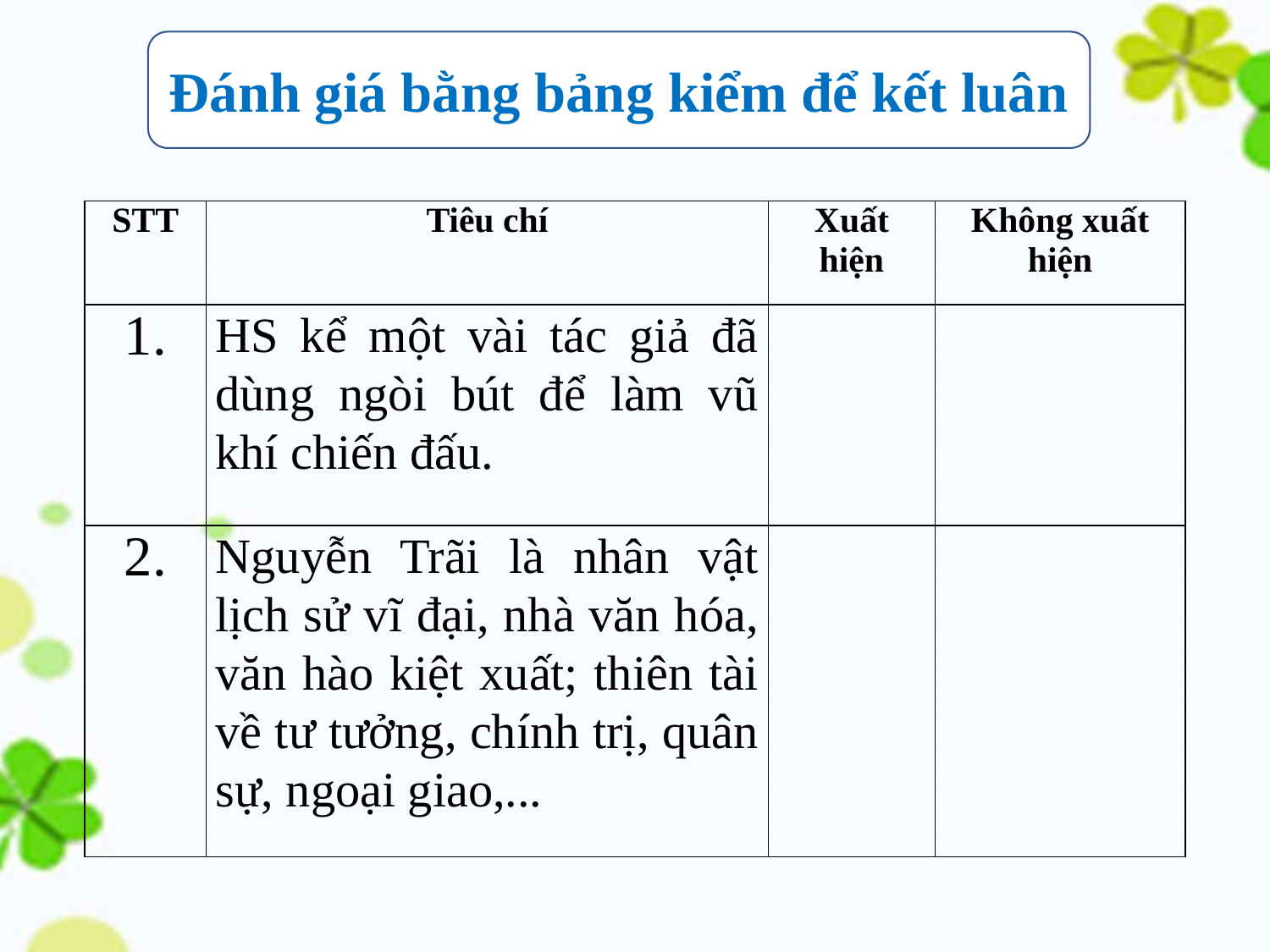

Đánh giá bằng bảng kiểm để kết luân
| STT | Tiêu chí | Xuất hiện | Không xuất hiện |
| --- | --- | --- | --- |
| 1. | HS kể một vài tác giả đã dùng ngòi bút để làm vũ khí chiến đấu. |  |  |
| 2. | Nguyễn Trãi là nhân vật lịch sử vĩ đại, nhà văn hóa, văn hào kiệt xuất; thiên tài về tư tưởng, chính trị, quân sự, ngoại giao,... |  |  |